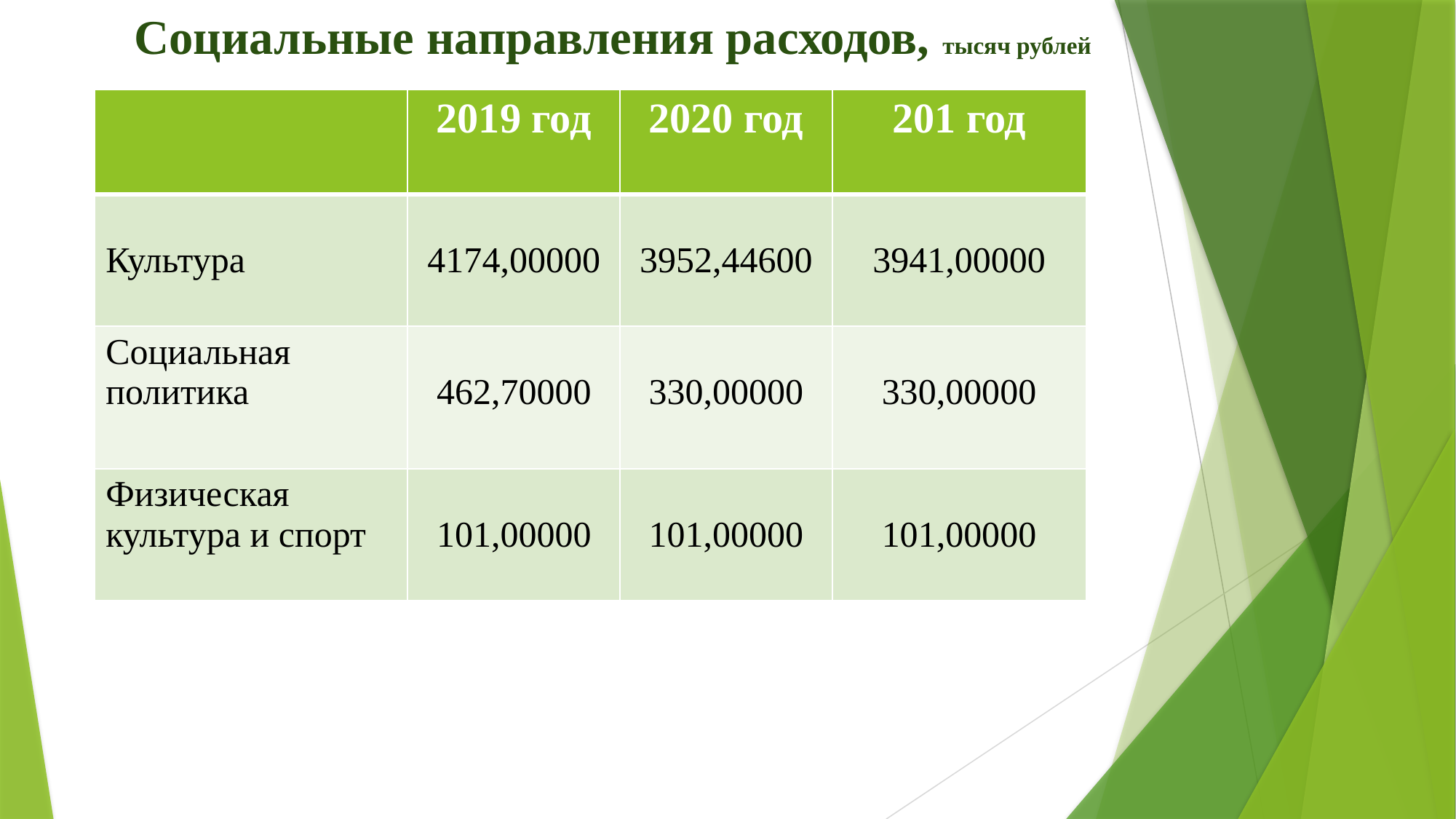

# Социальные направления расходов, тысяч рублей
|  | 2019 год | 2020 год | 201 год |
| --- | --- | --- | --- |
| Культура | 4174,00000 | 3952,44600 | 3941,00000 |
| Социальная политика | 462,70000 | 330,00000 | 330,00000 |
| Физическая культура и спорт | 101,00000 | 101,00000 | 101,00000 |